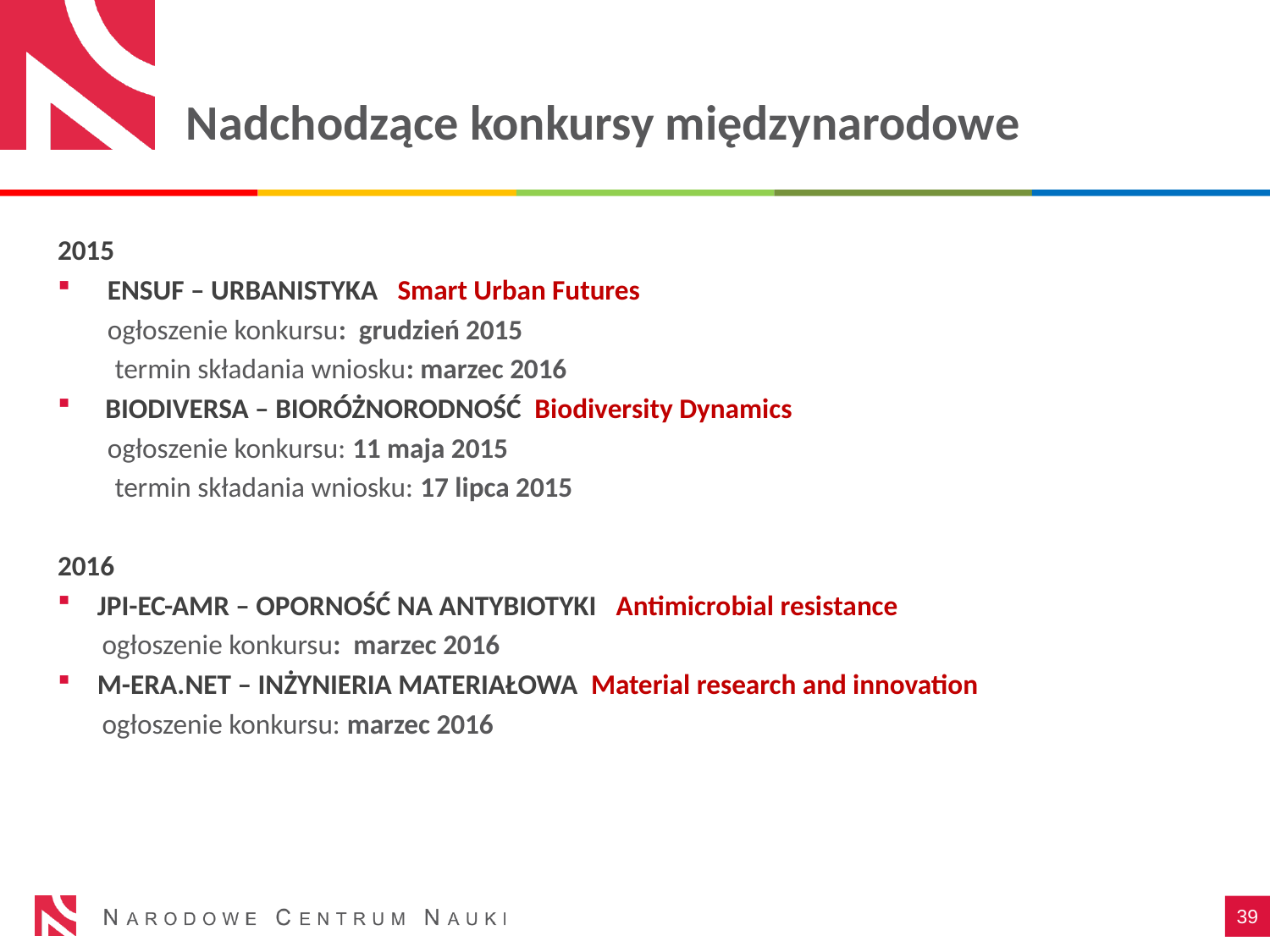

# Nadchodzące konkursy międzynarodowe

2015
ENSUF – URBANISTYKA   Smart Urban Futures
ogłoszenie konkursu:  grudzień 2015
         termin składania wniosku: marzec 2016
BIODIVERSA – BIORÓŻNORODNOŚĆ  Biodiversity Dynamics
ogłoszenie konkursu: 11 maja 2015
         termin składania wniosku: 17 lipca 2015

2016
JPI-EC-AMR – OPORNOŚĆ NA ANTYBIOTYKI   Antimicrobial resistance
       ogłoszenie konkursu:  marzec 2016
M-ERA.NET – INŻYNIERIA MATERIAŁOWA  Material research and innovation
       ogłoszenie konkursu: marzec 2016

39